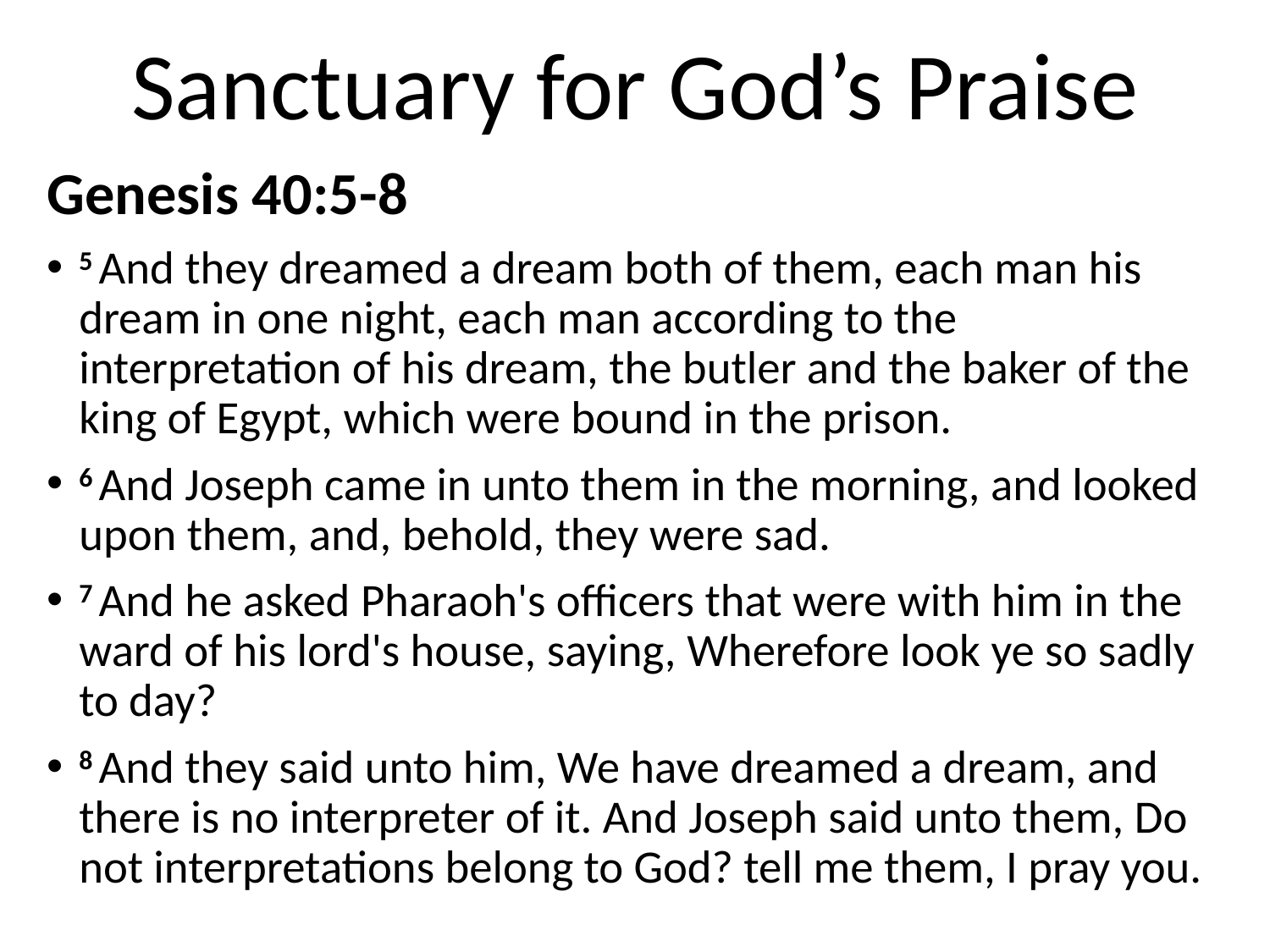

# Sanctuary for God’s Praise
Genesis 40:5-8
5 And they dreamed a dream both of them, each man his dream in one night, each man according to the interpretation of his dream, the butler and the baker of the king of Egypt, which were bound in the prison.
6 And Joseph came in unto them in the morning, and looked upon them, and, behold, they were sad.
7 And he asked Pharaoh's officers that were with him in the ward of his lord's house, saying, Wherefore look ye so sadly to day?
8 And they said unto him, We have dreamed a dream, and there is no interpreter of it. And Joseph said unto them, Do not interpretations belong to God? tell me them, I pray you.